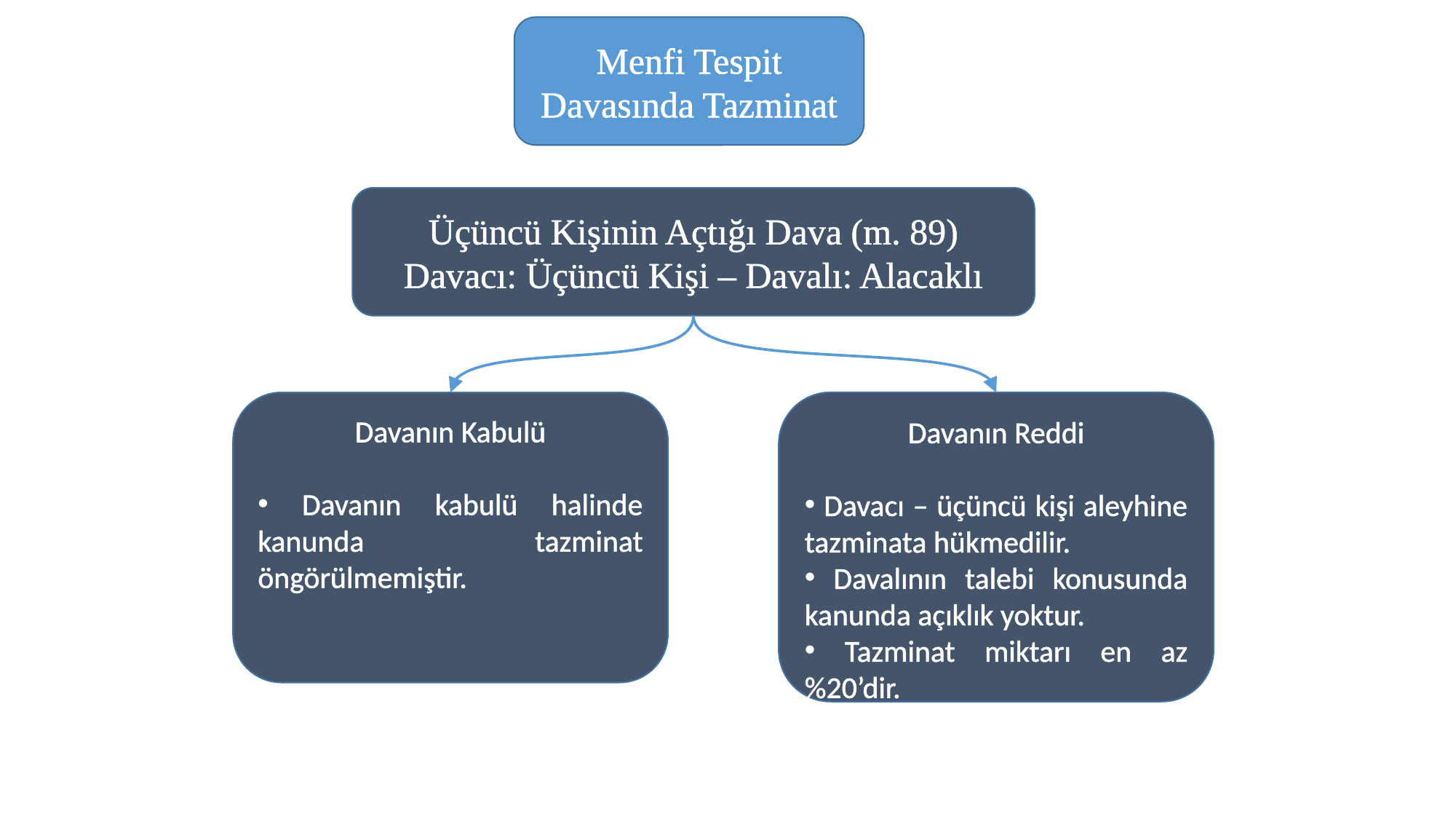

Menfi Tespit Davasında Tazminat
Üçüncü Kişinin Açtığı Dava (m. 89)
Davacı: Üçüncü Kişi – Davalı: Alacaklı
Davanın Reddi

 Davacı – üçüncü kişi aleyhine tazminata hükmedilir.
 Davalının talebi konusunda kanunda açıklık yoktur.
 Tazminat miktarı en az %20’dir.

Davanın Kabulü

 Davanın kabulü halinde kanunda tazminat öngörülmemiştir.